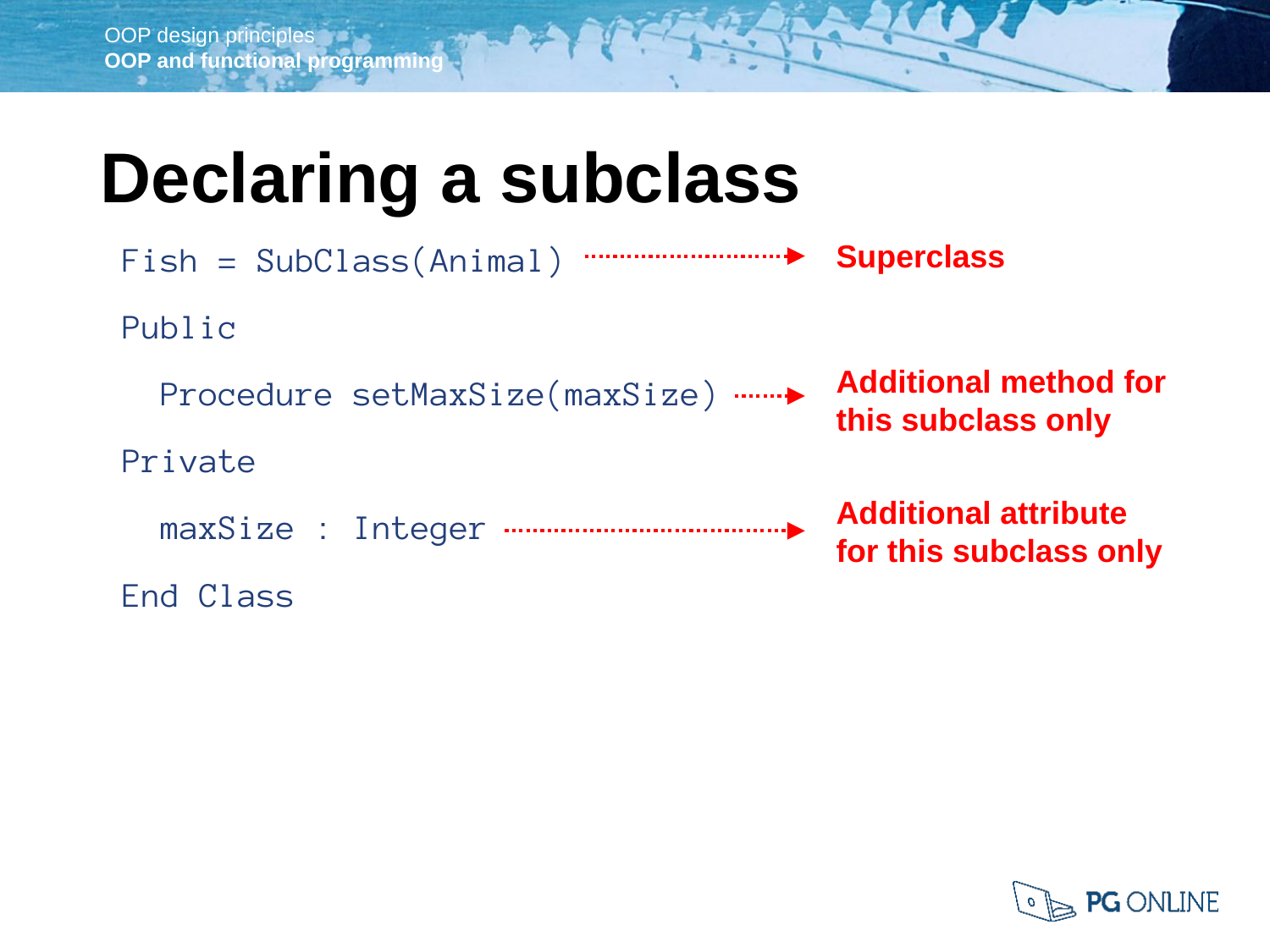

Declaring a subclass

Superclass
Fish = SubClass(Animal)
Public
  Procedure setMaxSize(maxSize)
Private
  maxSize : Integer
End Class

Additional method for this subclass only
Additional attribute for this subclass only